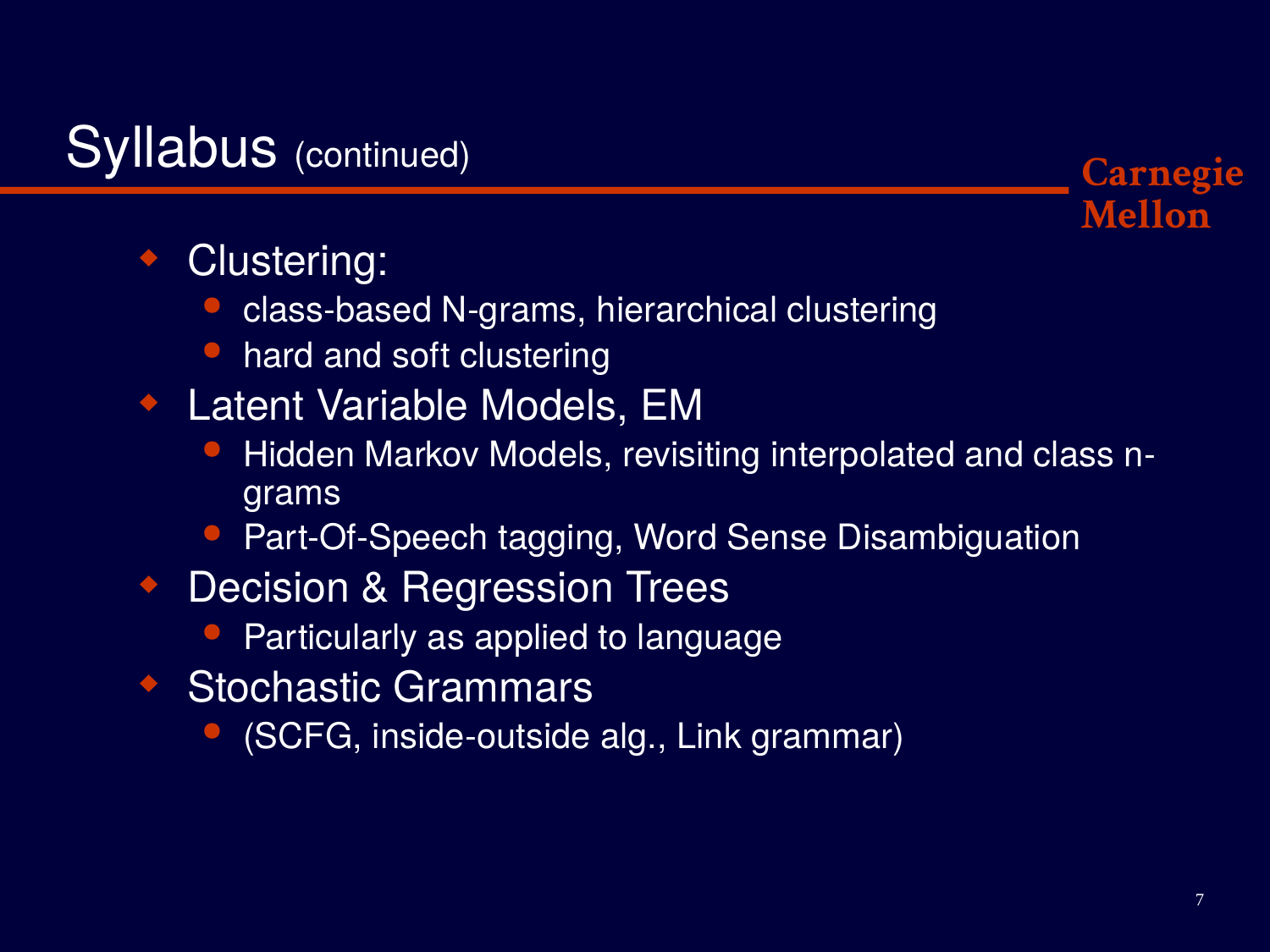

# Syllabus (continued)
Clustering:
class-based N-grams, hierarchical clustering
hard and soft clustering
Latent Variable Models, EM
Hidden Markov Models, revisiting interpolated and class n-grams
Part-Of-Speech tagging, Word Sense Disambiguation
Decision & Regression Trees
Particularly as applied to language
Stochastic Grammars
(SCFG, inside-outside alg., Link grammar)

7